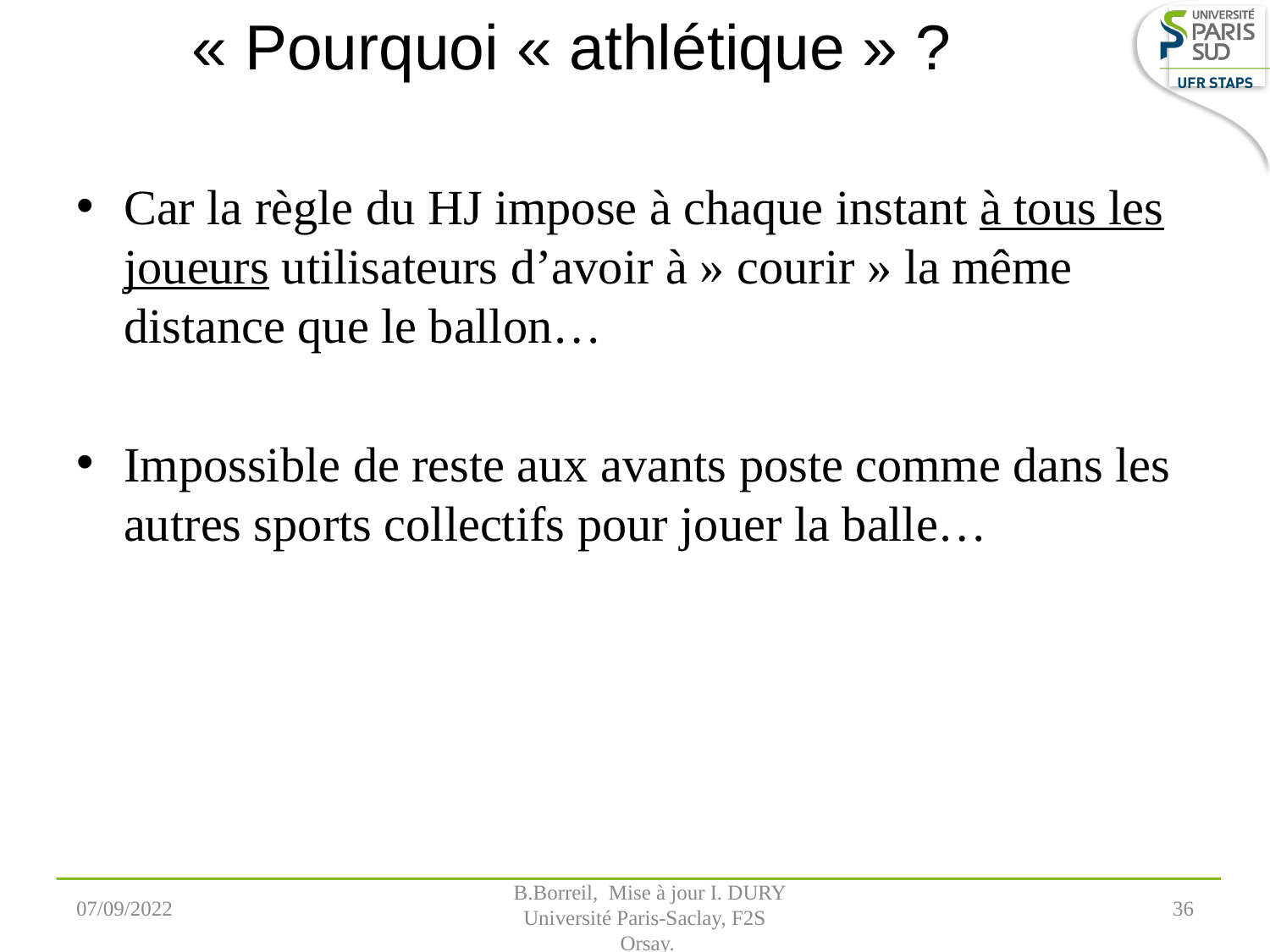

# « Pourquoi « athlétique » ?
Car la règle du HJ impose à chaque instant à tous les joueurs utilisateurs d’avoir à » courir » la même distance que le ballon…

Impossible de reste aux avants poste comme dans les autres sports collectifs pour jouer la balle…
07/09/2022
 B.Borreil,  Mise à jour I. DURY
Université Paris-Saclay, F2S
 Orsay.
36